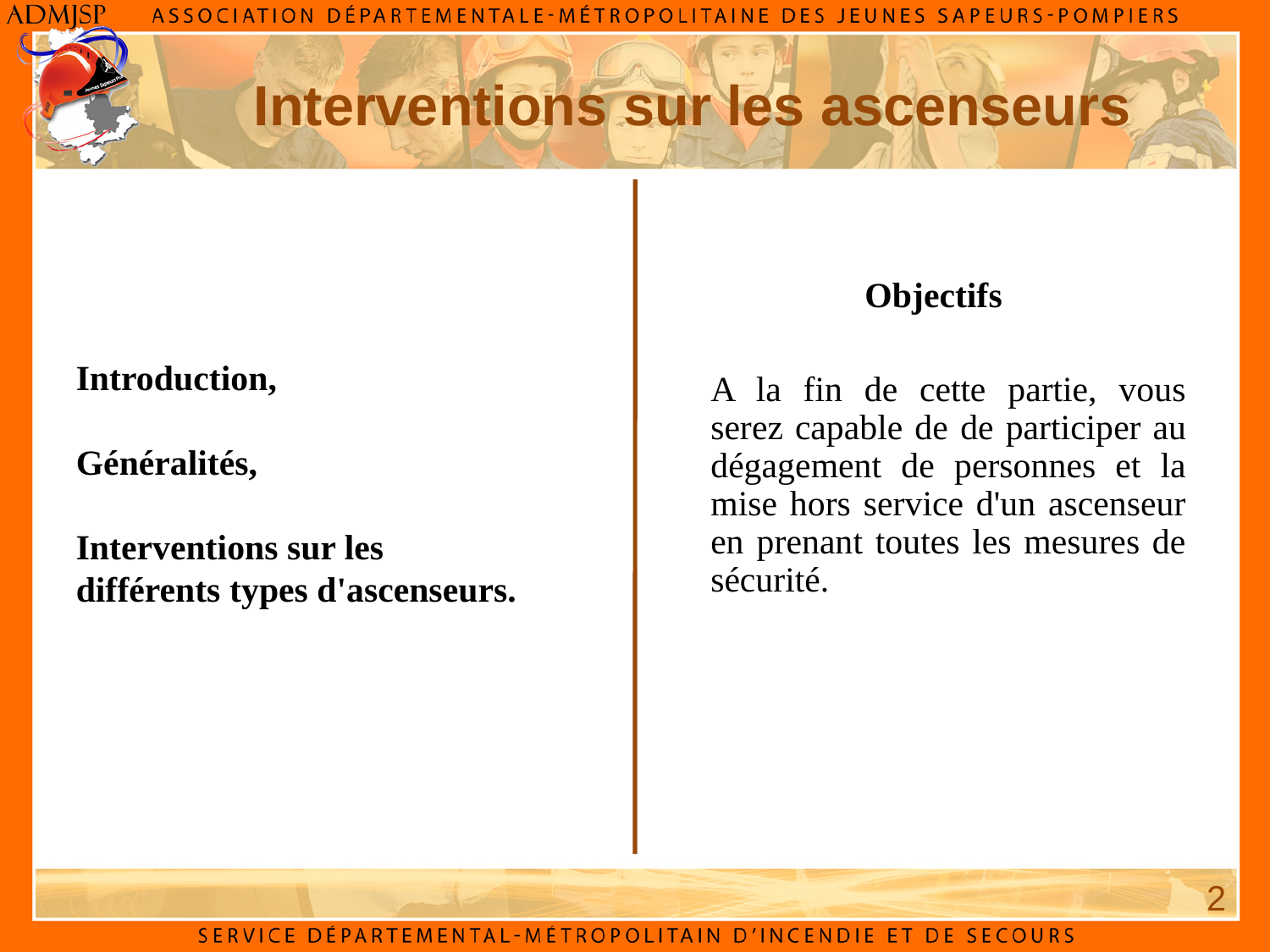

Interventions sur les ascenseurs
Objectifs
Introduction,

Généralités,

Interventions sur les différents types d'ascenseurs.
A la fin de cette partie, vous serez capable de de participer au dégagement de personnes et la mise hors service d'un ascenseur en prenant toutes les mesures de sécurité.
2